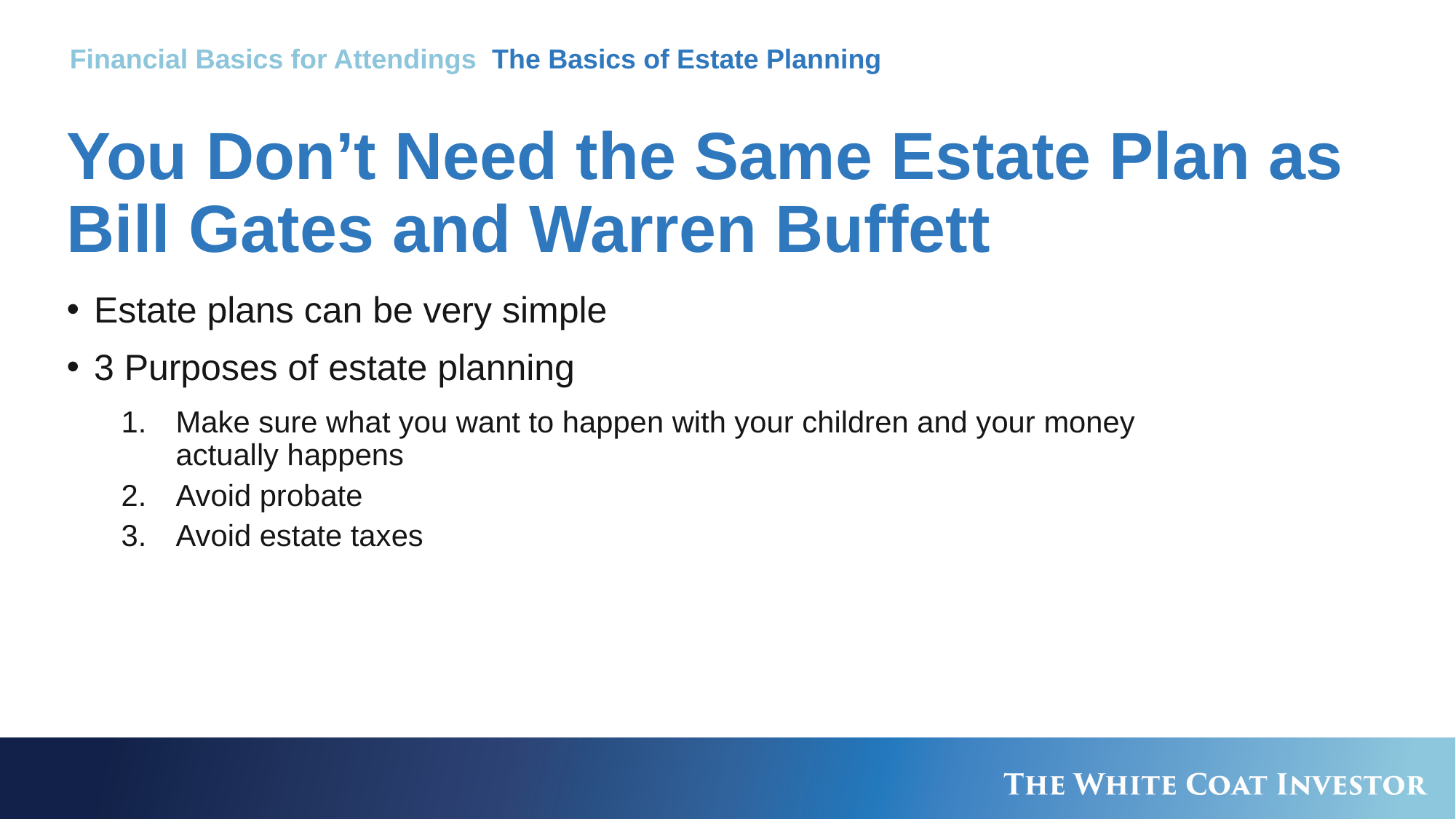

Financial Basics for Attendings  The Basics of Estate Planning
# You Don’t Need the Same Estate Plan as Bill Gates and Warren Buffett
Estate plans can be very simple
3 Purposes of estate planning
Make sure what you want to happen with your children and your money
actually happens
Avoid probate
Avoid estate taxes